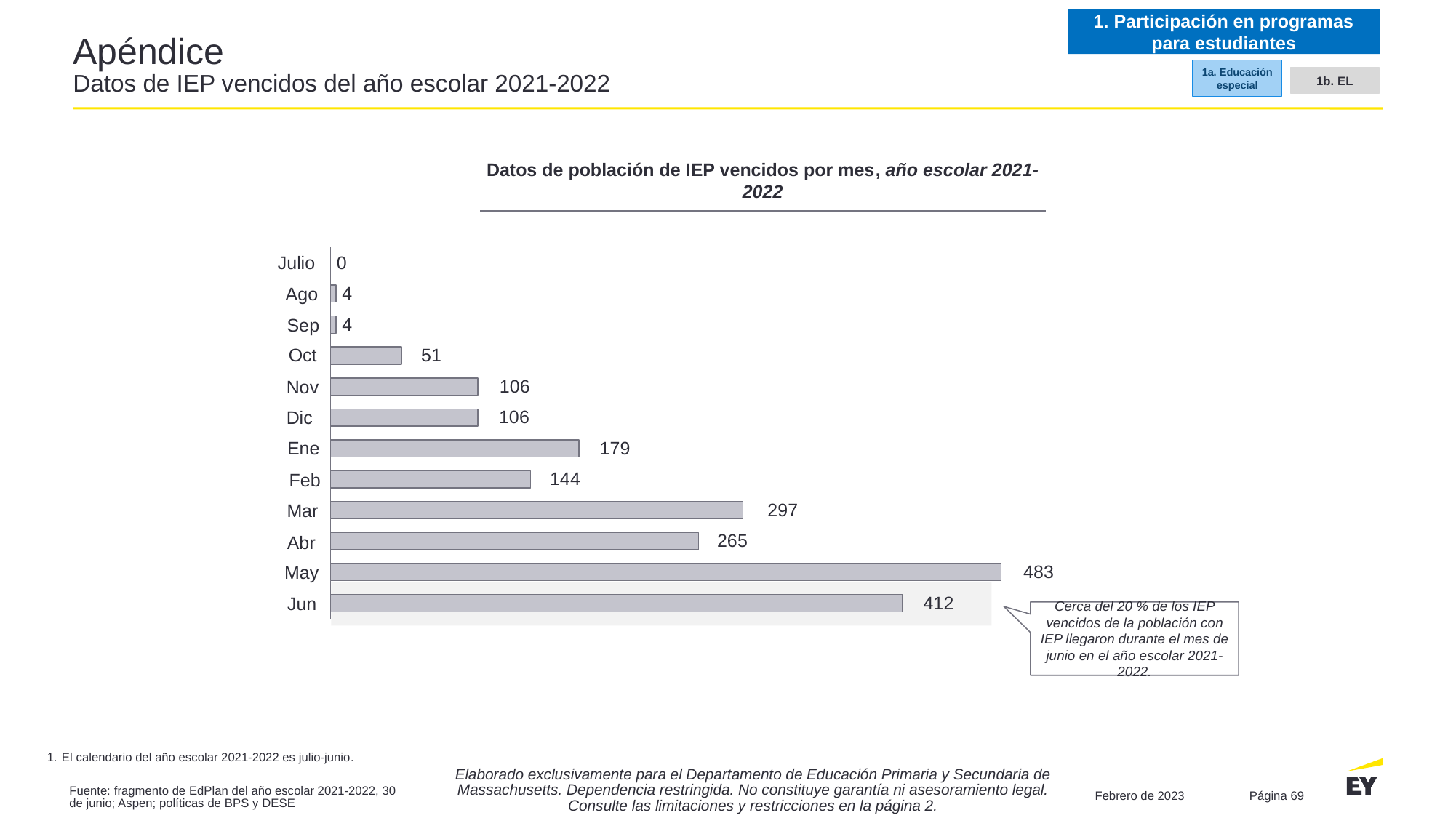

1. Participación en programas para estudiantes
# Apéndice Datos de IEP vencidos del año escolar 2021-2022
1a. Educación especial
1b. EL
Datos de población de IEP vencidos por mes, año escolar 2021-2022

### Chart

| Category |  |
|---|---|
0
Julio

Ago
Sep
Oct
Nov
Dic
Ene
Feb
Mar
Abr
May
Jun
Cerca del 20 % de los IEP vencidos de la población con IEP llegaron durante el mes de junio en el año escolar 2021-2022.
 El calendario del año escolar 2021-2022 es julio-junio.
Elaborado exclusivamente para el Departamento de Educación Primaria y Secundaria de Massachusetts. Dependencia restringida. No constituye garantía ni asesoramiento legal. Consulte las limitaciones y restricciones en la página 2.
Febrero de 2023
Página 69
Fuente: fragmento de EdPlan del año escolar 2021-2022, 30 de junio; Aspen; políticas de BPS y DESE